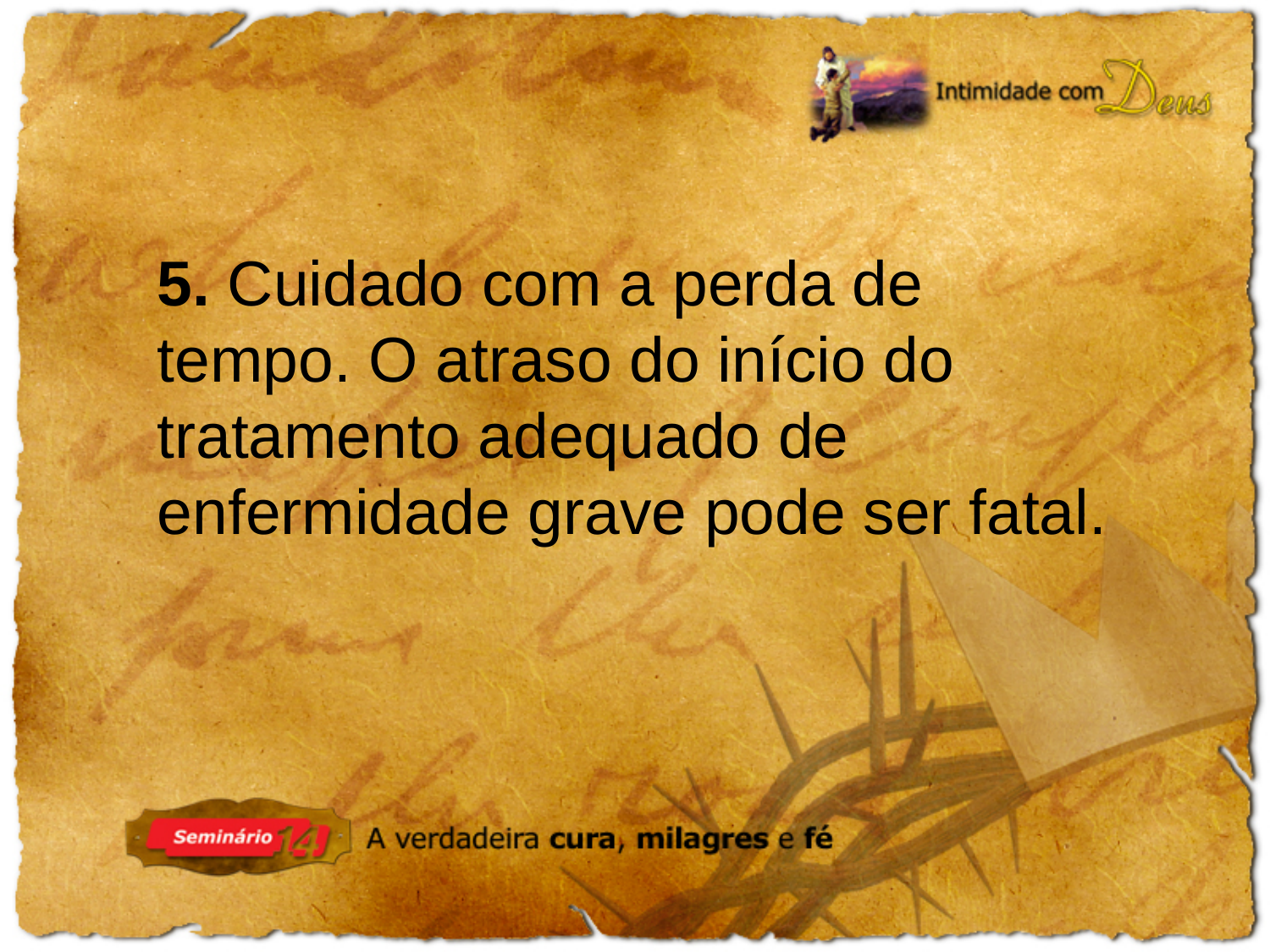

5. Cuidado com a perda de tempo. O atraso do início do tratamento adequado de enfermidade grave pode ser fatal.